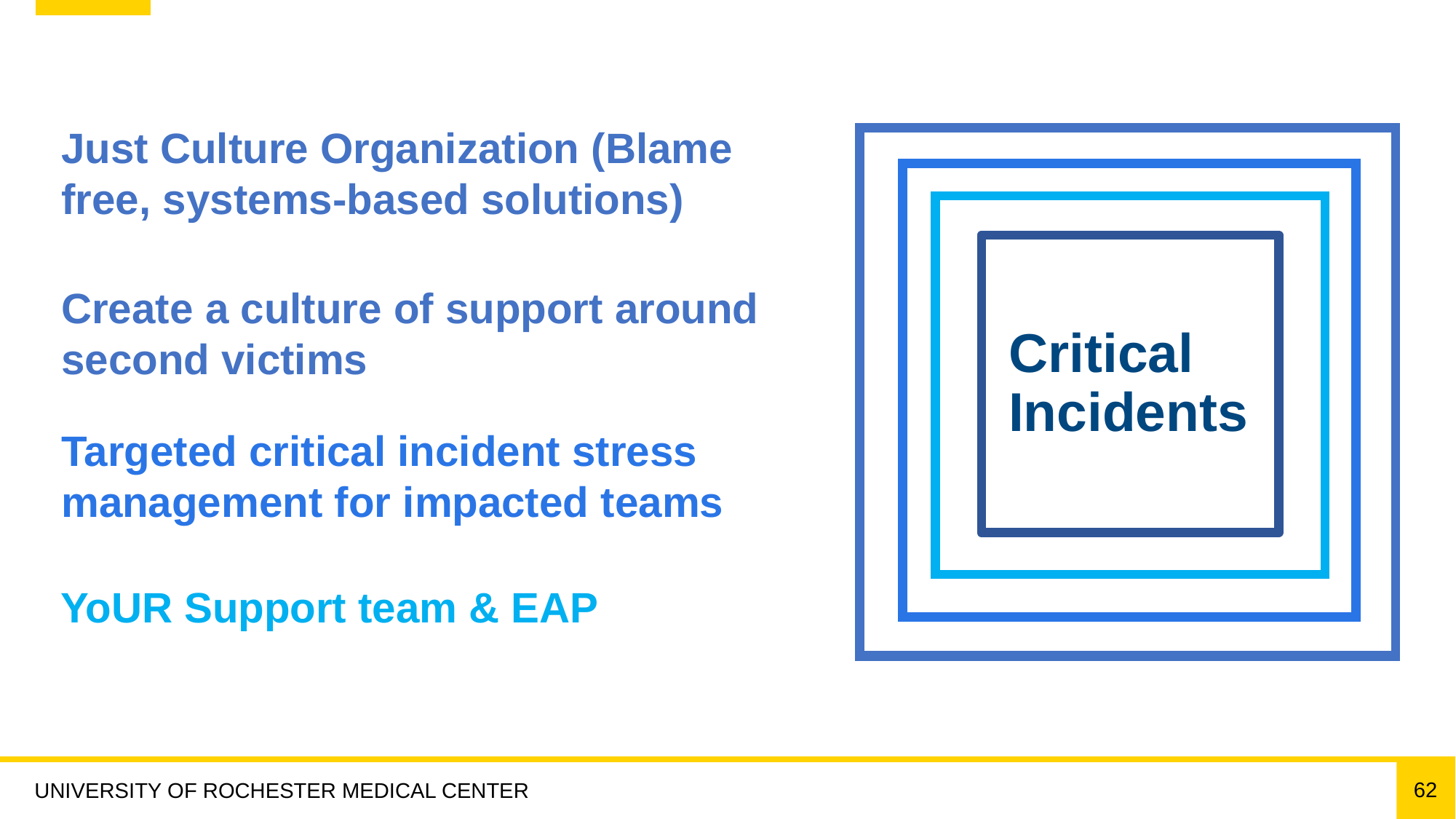

Just Culture Organization (Blame free, systems-based solutions)

Create a culture of support around second victims

YoUR Support team & EAP
Critical
Incidents
Targeted critical incident stress management for impacted teams
62